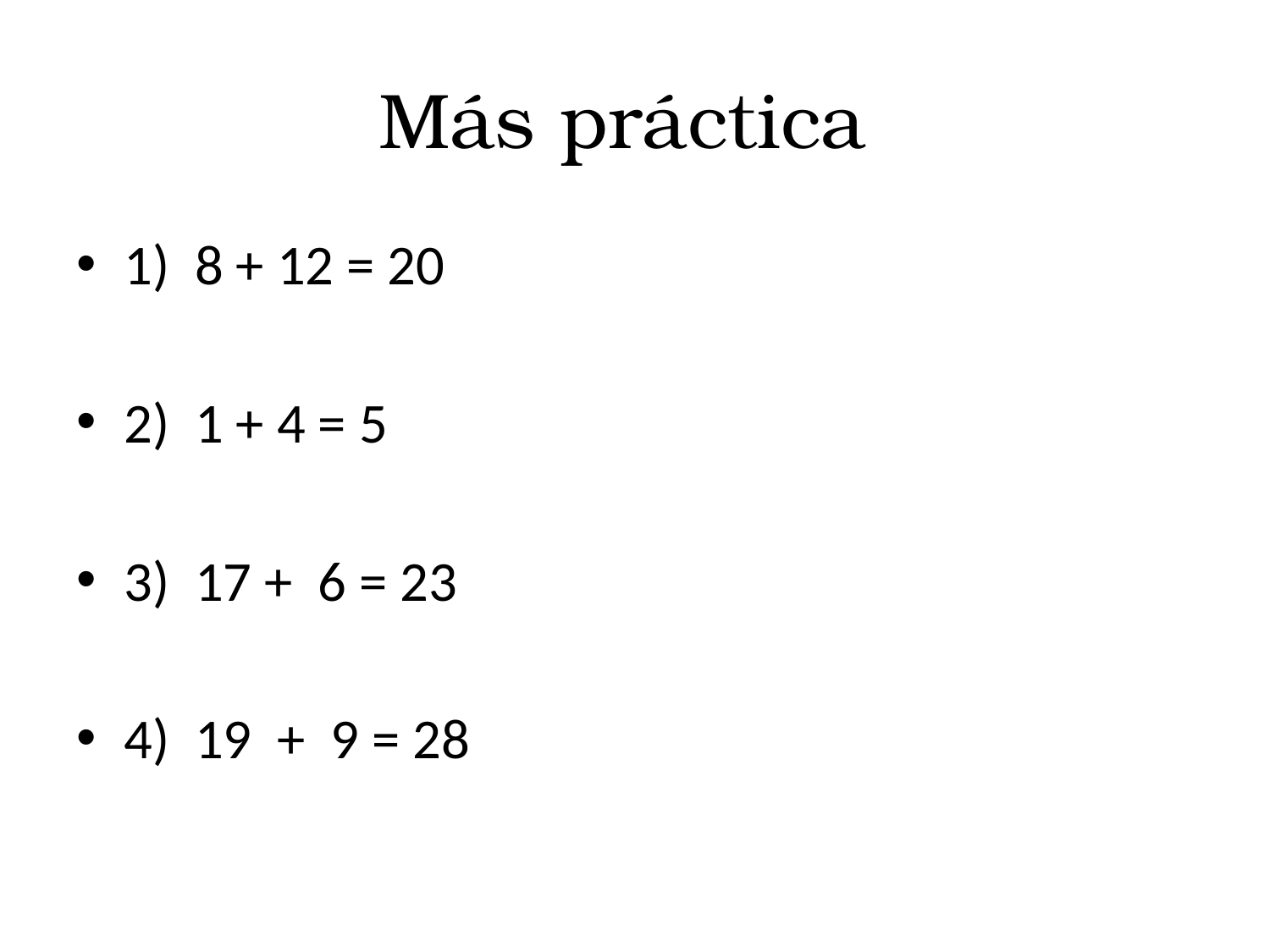

# Más práctica
1)  8 + 12 = 20

2)  1 + 4 = 5

3)  17 +  6 = 23

4)  19  +  9 = 28